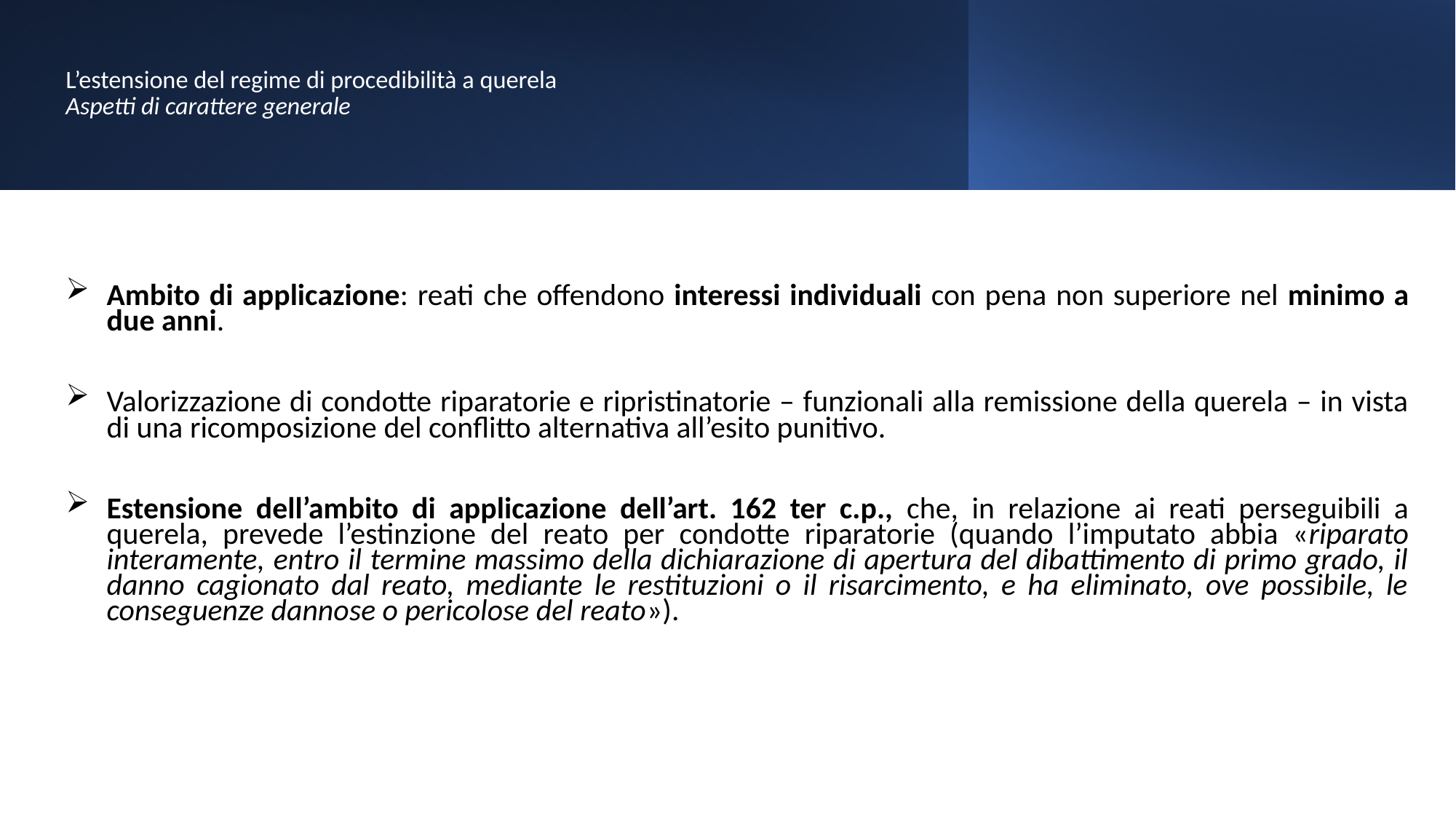

# L’estensione del regime di procedibilità a querela Aspetti di carattere generale
Ambito di applicazione: reati che offendono interessi individuali con pena non superiore nel minimo a due anni.

Valorizzazione di condotte riparatorie e ripristinatorie – funzionali alla remissione della querela – in vista di una ricomposizione del conflitto alternativa all’esito punitivo.

Estensione dell’ambito di applicazione dell’art. 162 ter c.p., che, in relazione ai reati perseguibili a querela, prevede l’estinzione del reato per condotte riparatorie (quando l’imputato abbia «riparato interamente, entro il termine massimo della dichiarazione di apertura del dibattimento di primo grado, il danno cagionato dal reato, mediante le restituzioni o il risarcimento, e ha eliminato, ove possibile, le conseguenze dannose o pericolose del reato»).